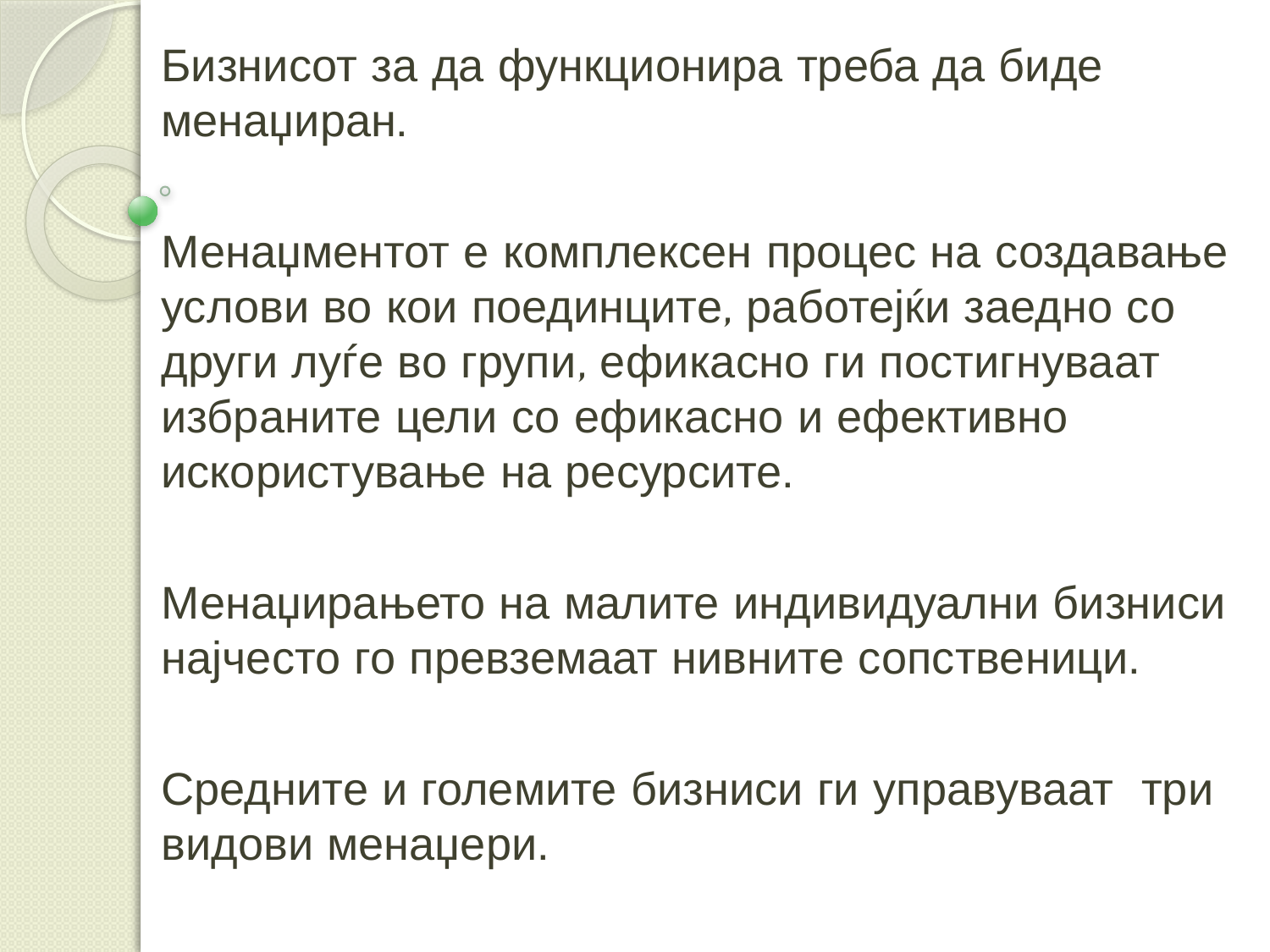

Бизнисот за да функционира треба да биде менаџиран.

Менаџментот е комплексен процес на создавање услови во кои поединците, работејќи заедно со други луѓе во групи, ефикасно ги постигнуваат избраните цели со ефикасно и ефективно искористување на ресурсите.

Менаџирањето на малите индивидуални бизниси најчесто го превземаат нивните сопственици.

Средните и големите бизниси ги управуваат  три видови менаџери.